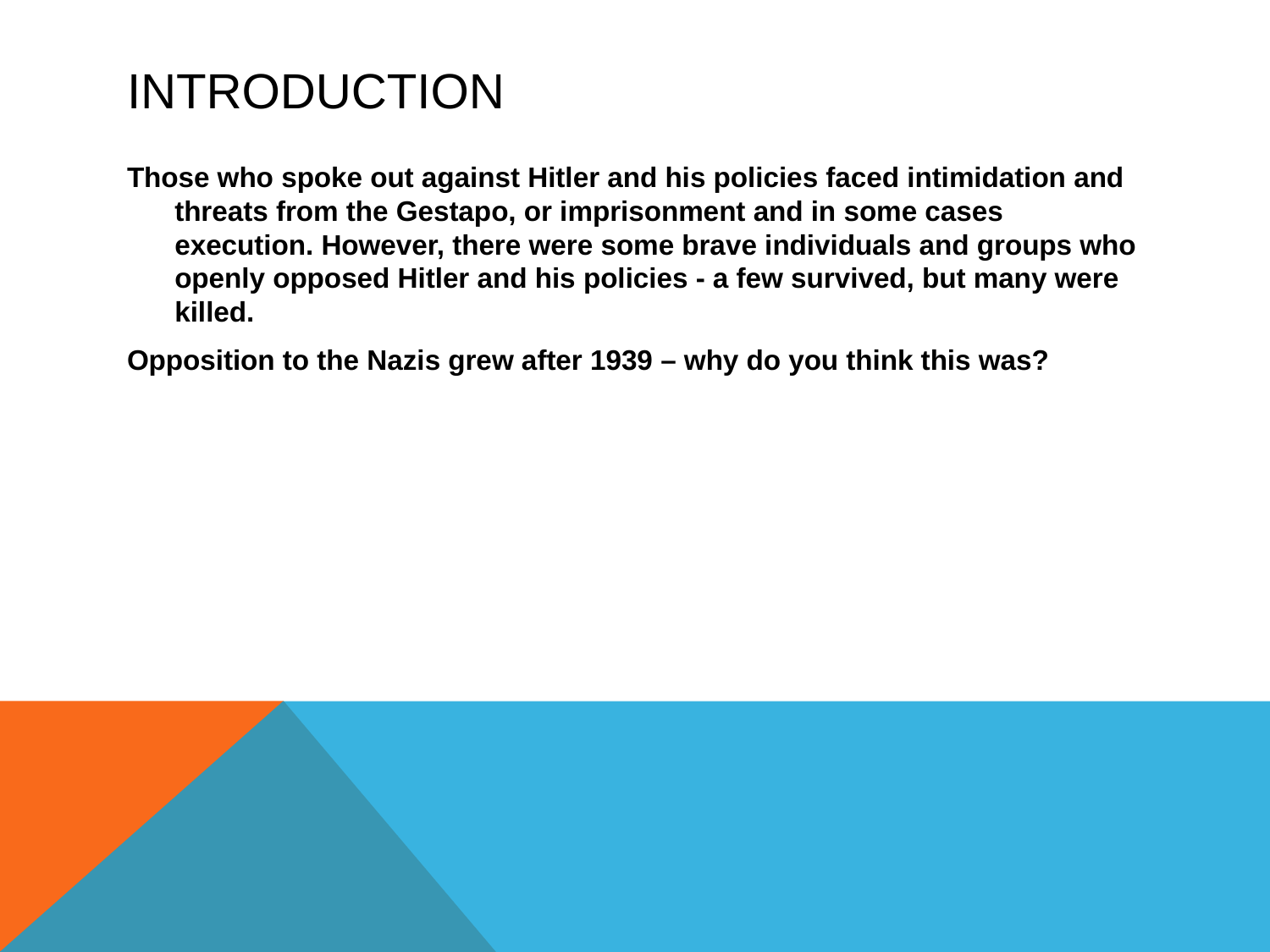

# Introduction
Those who spoke out against Hitler and his policies faced intimidation and threats from the Gestapo, or imprisonment and in some cases execution. However, there were some brave individuals and groups who openly opposed Hitler and his policies - a few survived, but many were killed.
Opposition to the Nazis grew after 1939 – why do you think this was?